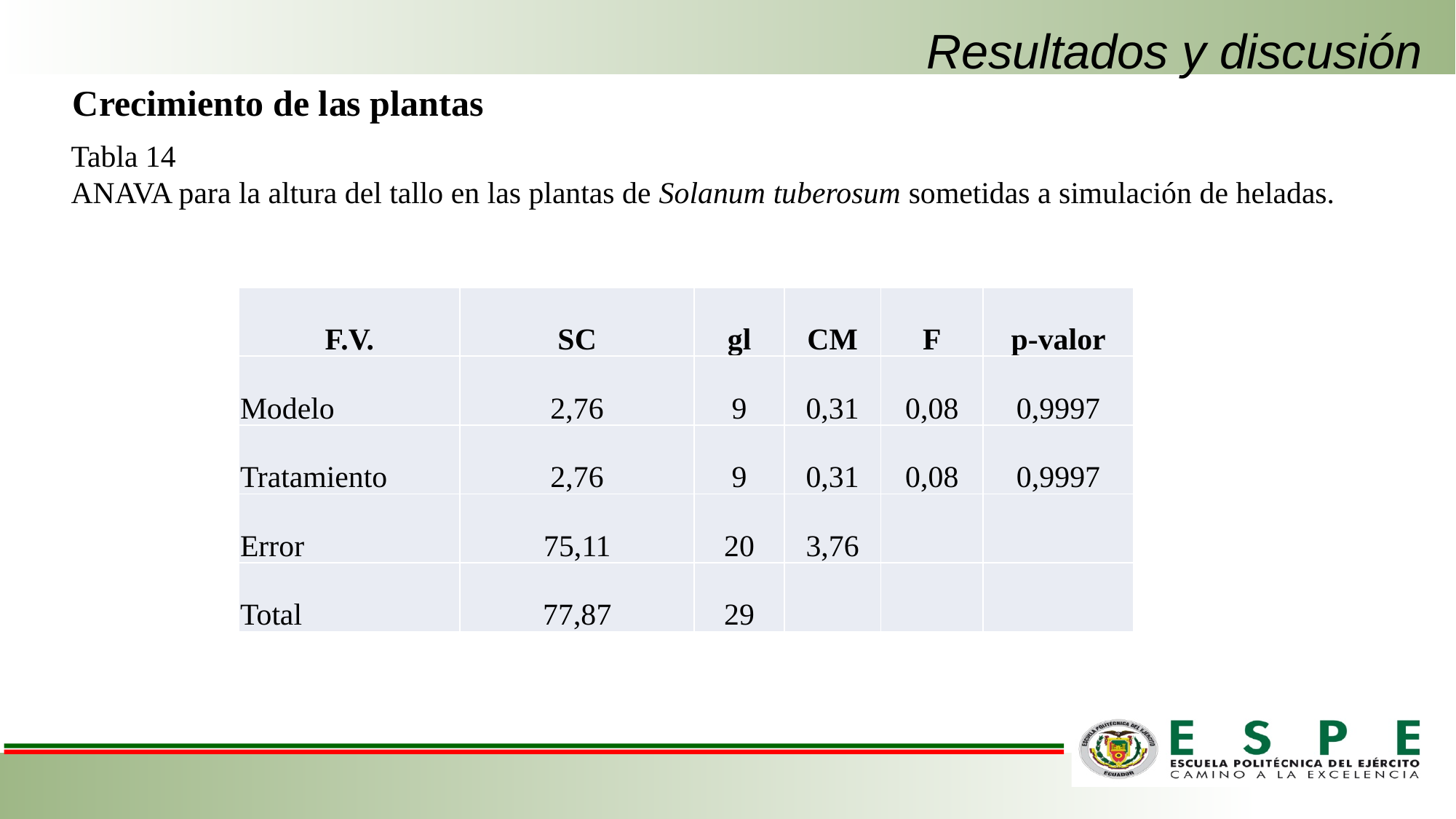

# Resultados y discusión
Crecimiento de las plantas
Tabla 14
ANAVA para la altura del tallo en las plantas de Solanum tuberosum sometidas a simulación de heladas.
| F.V. | SC | gl | CM | F | p-valor |
| --- | --- | --- | --- | --- | --- |
| Modelo | 2,76 | 9 | 0,31 | 0,08 | 0,9997 |
| Tratamiento | 2,76 | 9 | 0,31 | 0,08 | 0,9997 |
| Error | 75,11 | 20 | 3,76 |  |  |
| Total | 77,87 | 29 |  |  |  |